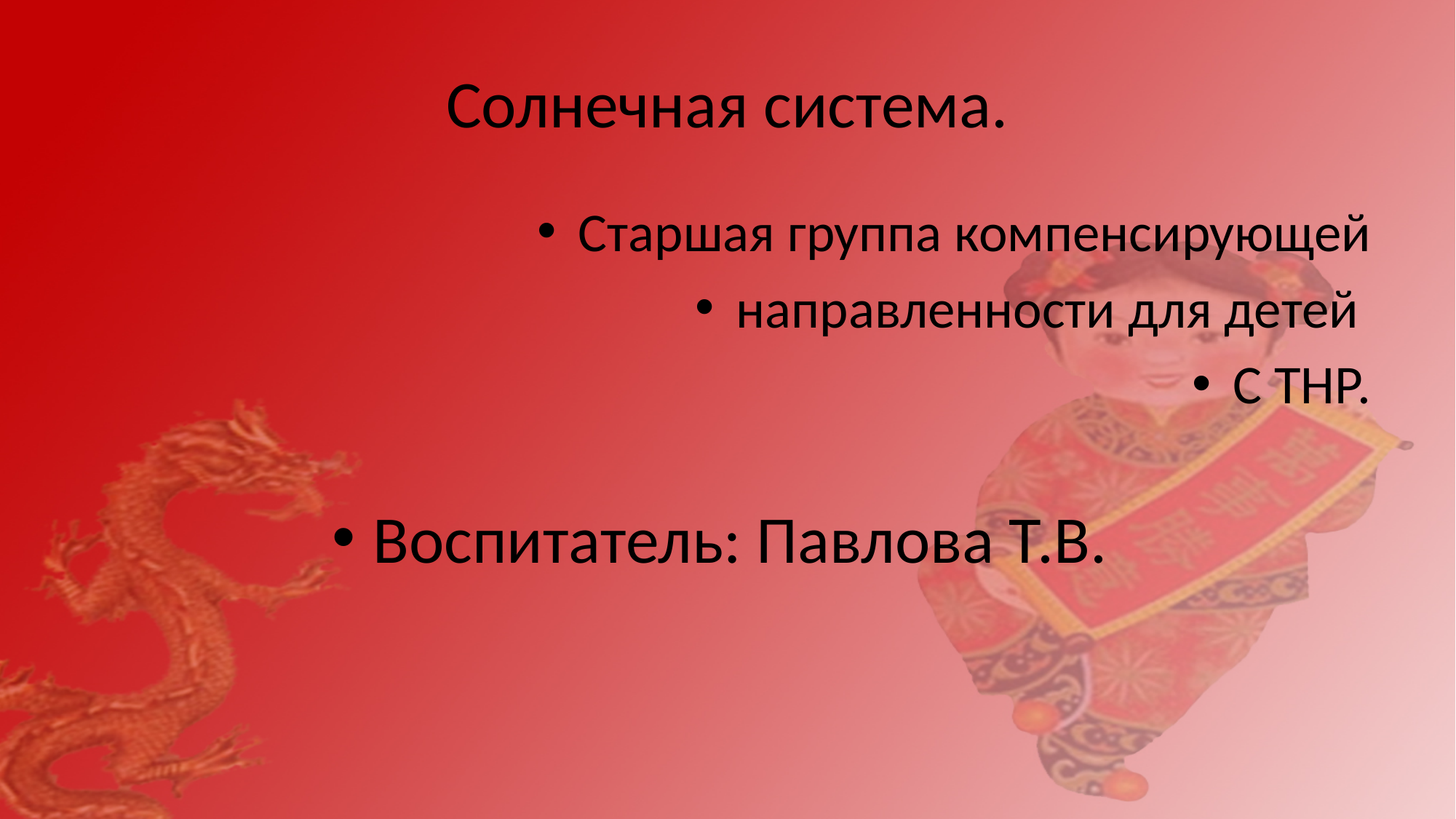

# Солнечная система.
Старшая группа компенсирующей
направленности для детей
С ТНР.

Воспитатель: Павлова Т.В.